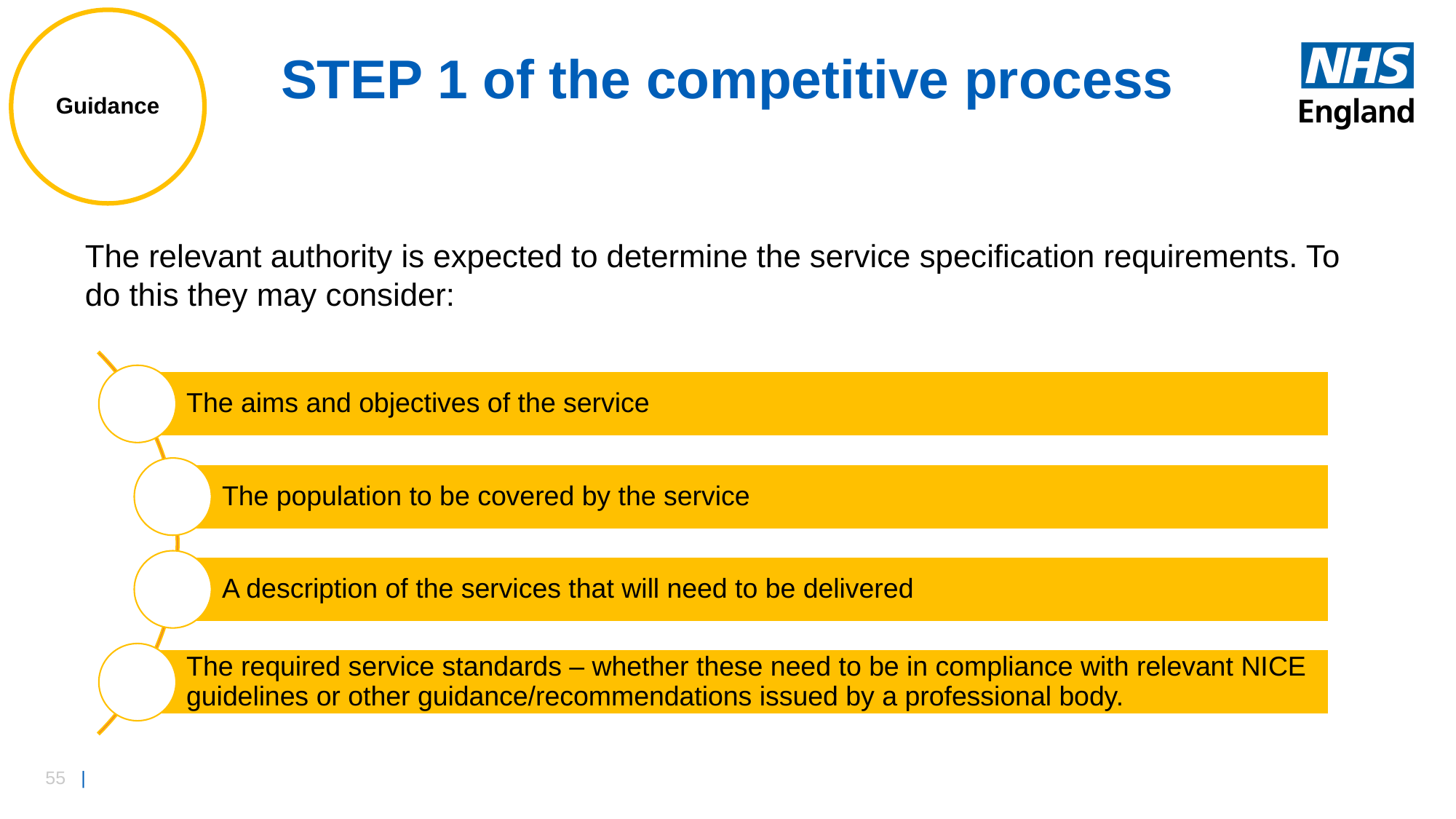

Guidance
# STEP 1 of the competitive process
The relevant authority is expected to determine the service specification requirements. To do this they may consider:

The aims and objectives of the service
The population to be covered by the service
A description of the services that will need to be delivered
The required service standards – whether these need to be in compliance with relevant NICE guidelines or other guidance/recommendations issued by a professional body.